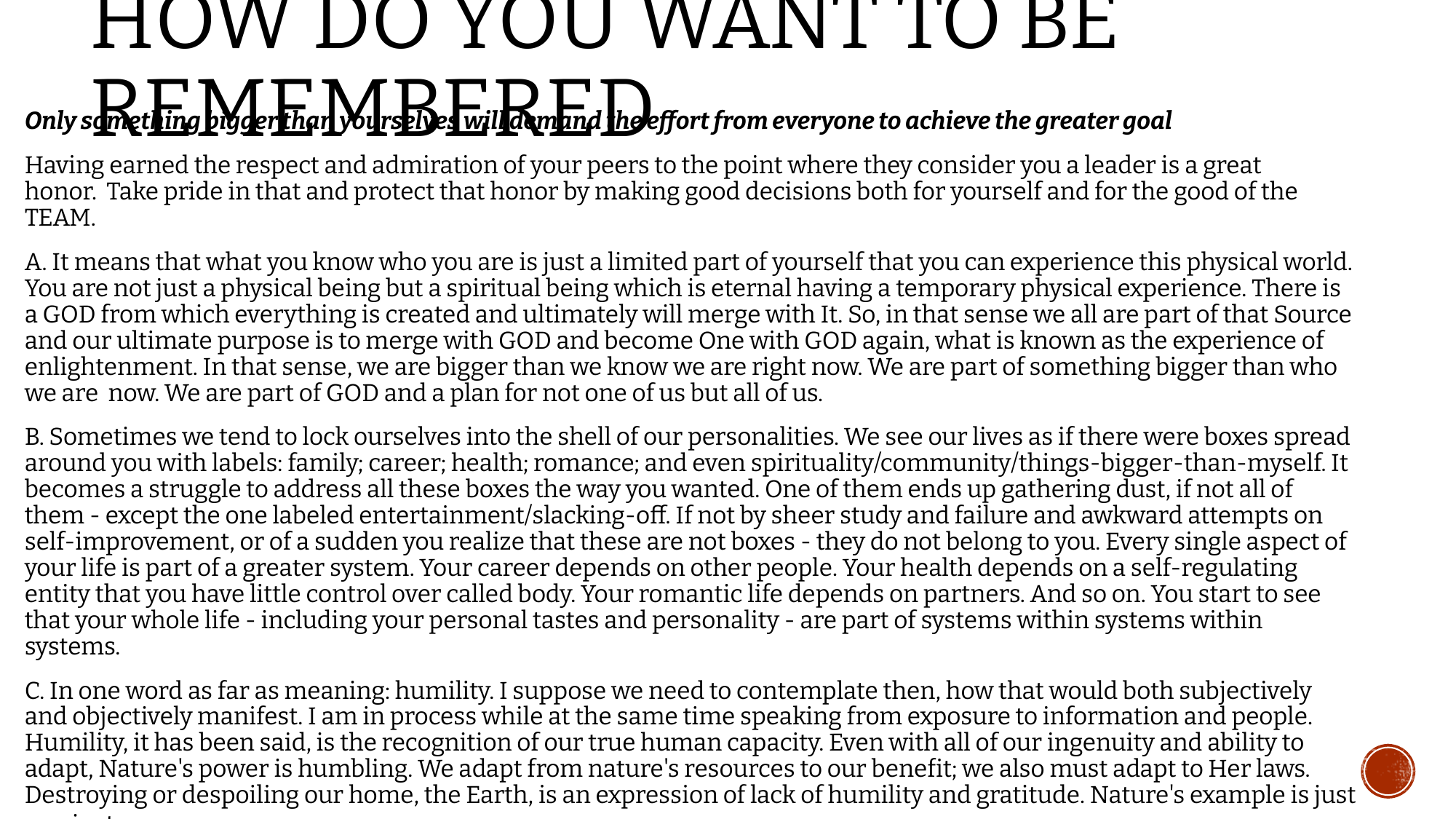

# How do you want to be remembered
Only something bigger than yourselves will demand the effort from everyone to achieve the greater goal
Having earned the respect and admiration of your peers to the point where they consider you a leader is a great honor.  Take pride in that and protect that honor by making good decisions both for yourself and for the good of the TEAM.
A. It means that what you know who you are is just a limited part of yourself that you can experience this physical world. You are not just a physical being but a spiritual being which is eternal having a temporary physical experience. There is a GOD from which everything is created and ultimately will merge with It. So, in that sense we all are part of that Source and our ultimate purpose is to merge with GOD and become One with GOD again, what is known as the experience of enlightenment. In that sense, we are bigger than we know we are right now. We are part of something bigger than who we are  now. We are part of GOD and a plan for not one of us but all of us.
B. Sometimes we tend to lock ourselves into the shell of our personalities. We see our lives as if there were boxes spread around you with labels: family; career; health; romance; and even spirituality/community/things-bigger-than-myself. It becomes a struggle to address all these boxes the way you wanted. One of them ends up gathering dust, if not all of them - except the one labeled entertainment/slacking-off. If not by sheer study and failure and awkward attempts on self-improvement, or of a sudden you realize that these are not boxes - they do not belong to you. Every single aspect of your life is part of a greater system. Your career depends on other people. Your health depends on a self-regulating entity that you have little control over called body. Your romantic life depends on partners. And so on. You start to see that your whole life - including your personal tastes and personality - are part of systems within systems within systems.
C. In one word as far as meaning: humility. I suppose we need to contemplate then, how that would both subjectively and objectively manifest. I am in process while at the same time speaking from exposure to information and people. Humility, it has been said, is the recognition of our true human capacity. Even with all of our ingenuity and ability to adapt, Nature's power is humbling. We adapt from nature's resources to our benefit; we also must adapt to Her laws. Destroying or despoiling our home, the Earth, is an expression of lack of humility and gratitude. Nature's example is just one instance.